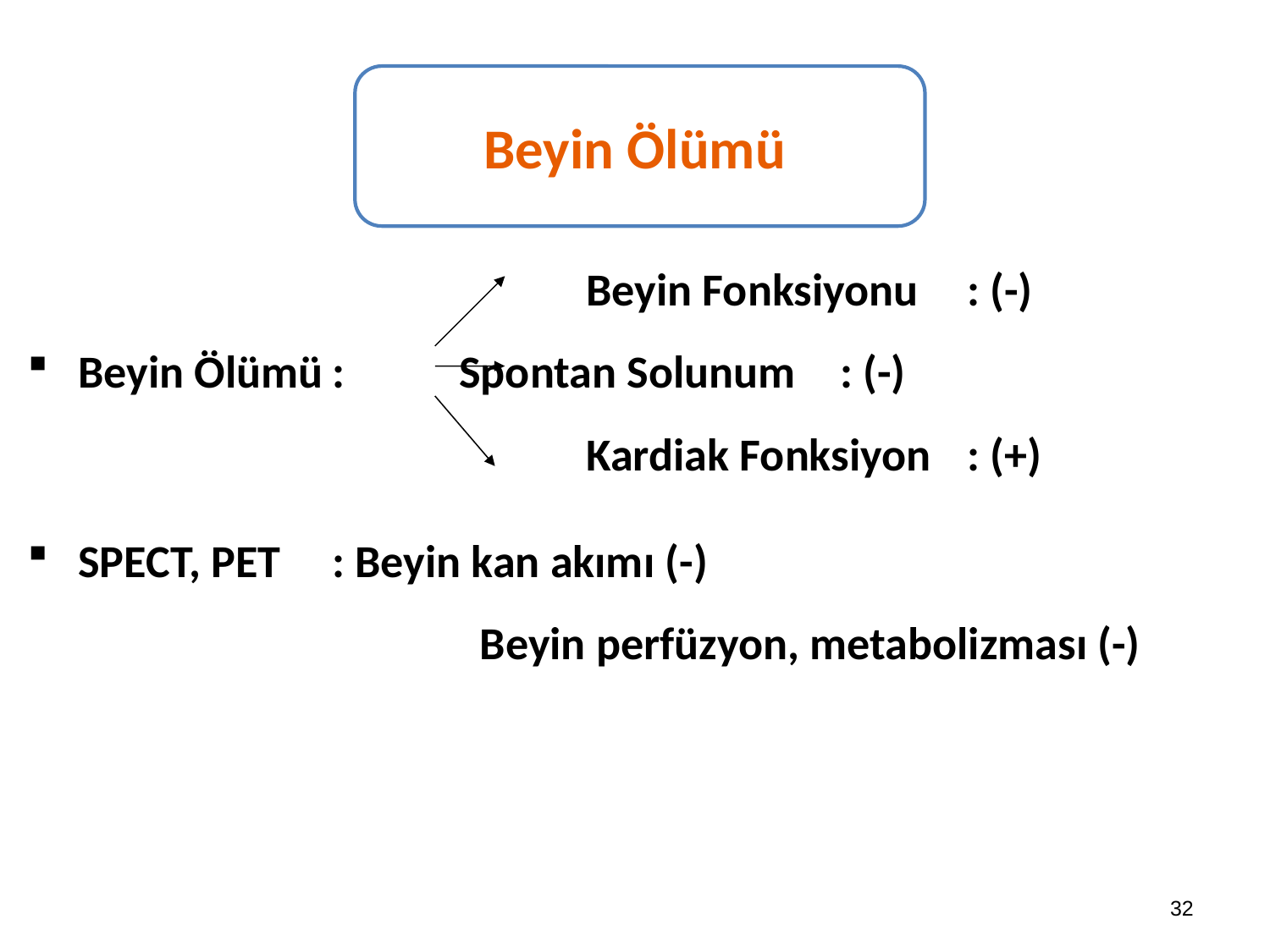

Beyin Ölümü
					Beyin Fonksiyonu	: (-)
Beyin Ölümü	: 	Spontan Solunum	: (-)
					Kardiak Fonksiyon	: (+)

SPECT, PET	: Beyin kan akımı (-)
				  Beyin perfüzyon, metabolizması (-)
32